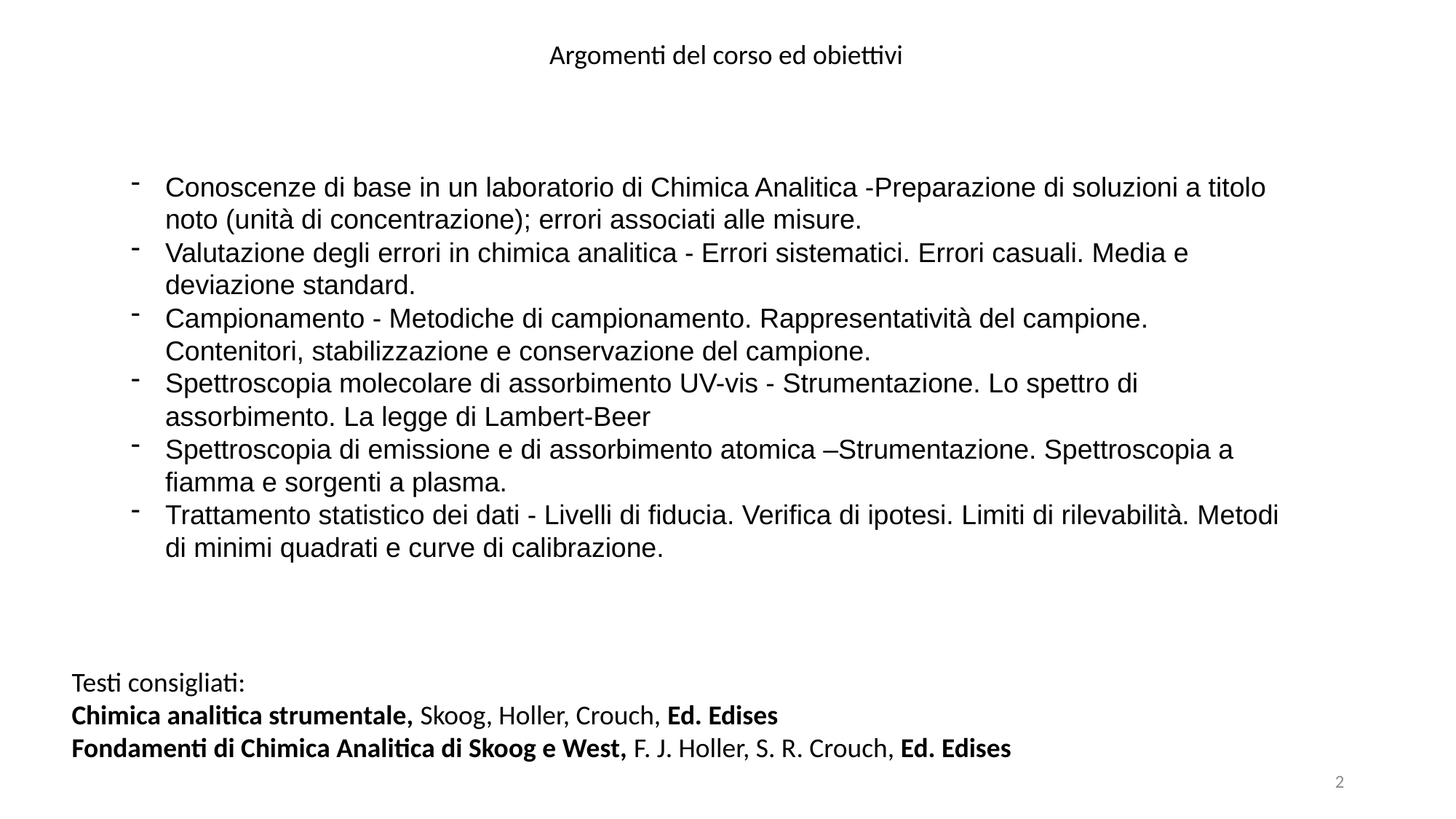

Argomenti del corso ed obiettivi
Conoscenze di base in un laboratorio di Chimica Analitica -Preparazione di soluzioni a titolo noto (unità di concentrazione); errori associati alle misure.
Valutazione degli errori in chimica analitica - Errori sistematici. Errori casuali. Media e deviazione standard.
Campionamento - Metodiche di campionamento. Rappresentatività del campione. Contenitori, stabilizzazione e conservazione del campione.
Spettroscopia molecolare di assorbimento UV-vis - Strumentazione. Lo spettro di assorbimento. La legge di Lambert-Beer
Spettroscopia di emissione e di assorbimento atomica –Strumentazione. Spettroscopia a fiamma e sorgenti a plasma.
Trattamento statistico dei dati - Livelli di fiducia. Verifica di ipotesi. Limiti di rilevabilità. Metodi di minimi quadrati e curve di calibrazione.
Testi consigliati:
Chimica analitica strumentale, Skoog, Holler, Crouch, Ed. Edises
Fondamenti di Chimica Analitica di Skoog e West, F. J. Holler, S. R. Crouch, Ed. Edises
2